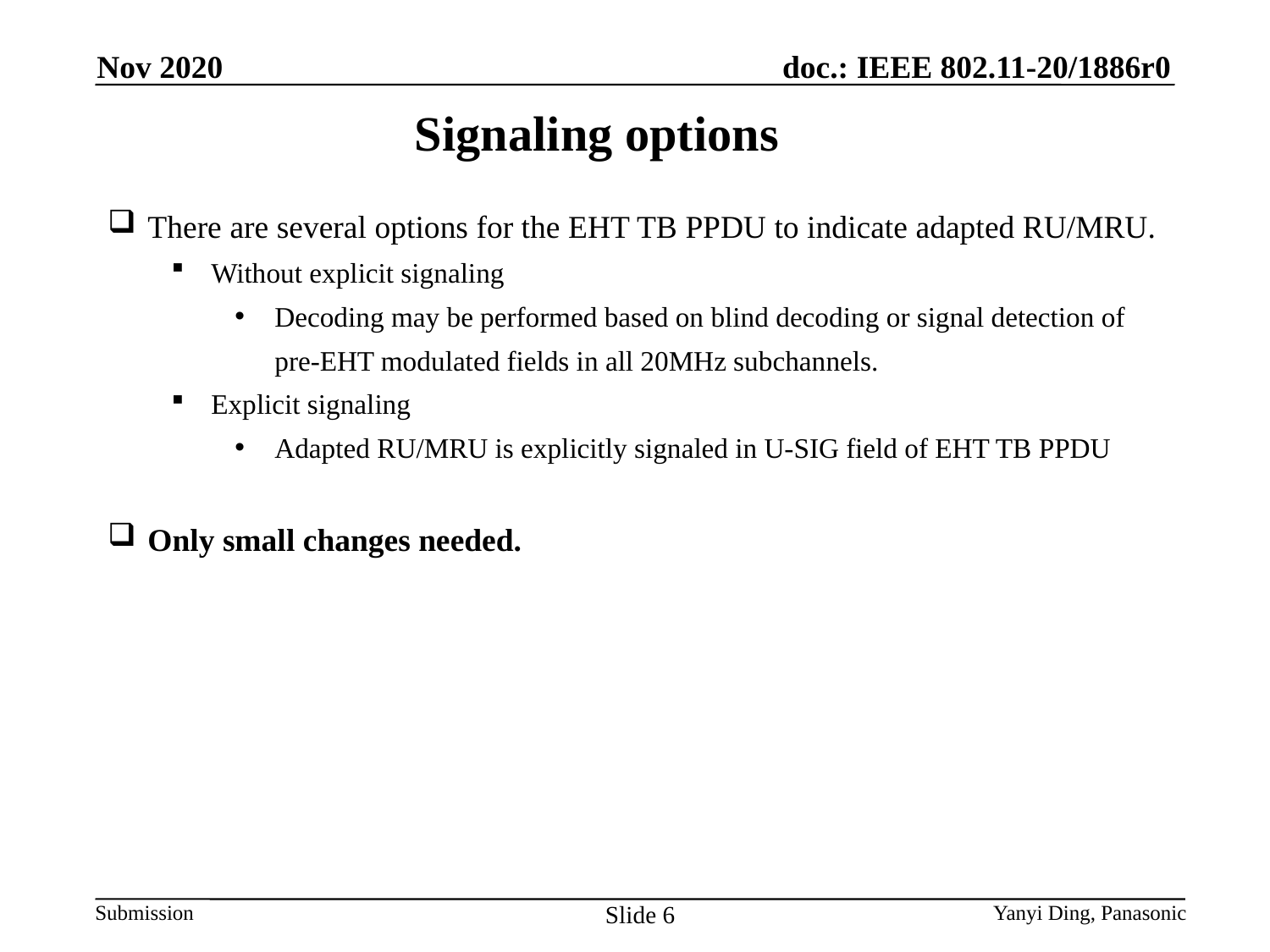

Nov 2020
Signaling options
There are several options for the EHT TB PPDU to indicate adapted RU/MRU.
Without explicit signaling
Decoding may be performed based on blind decoding or signal detection of pre-EHT modulated fields in all 20MHz subchannels.
Explicit signaling
Adapted RU/MRU is explicitly signaled in U-SIG field of EHT TB PPDU

Only small changes needed.
Slide 6
Yanyi Ding, Panasonic